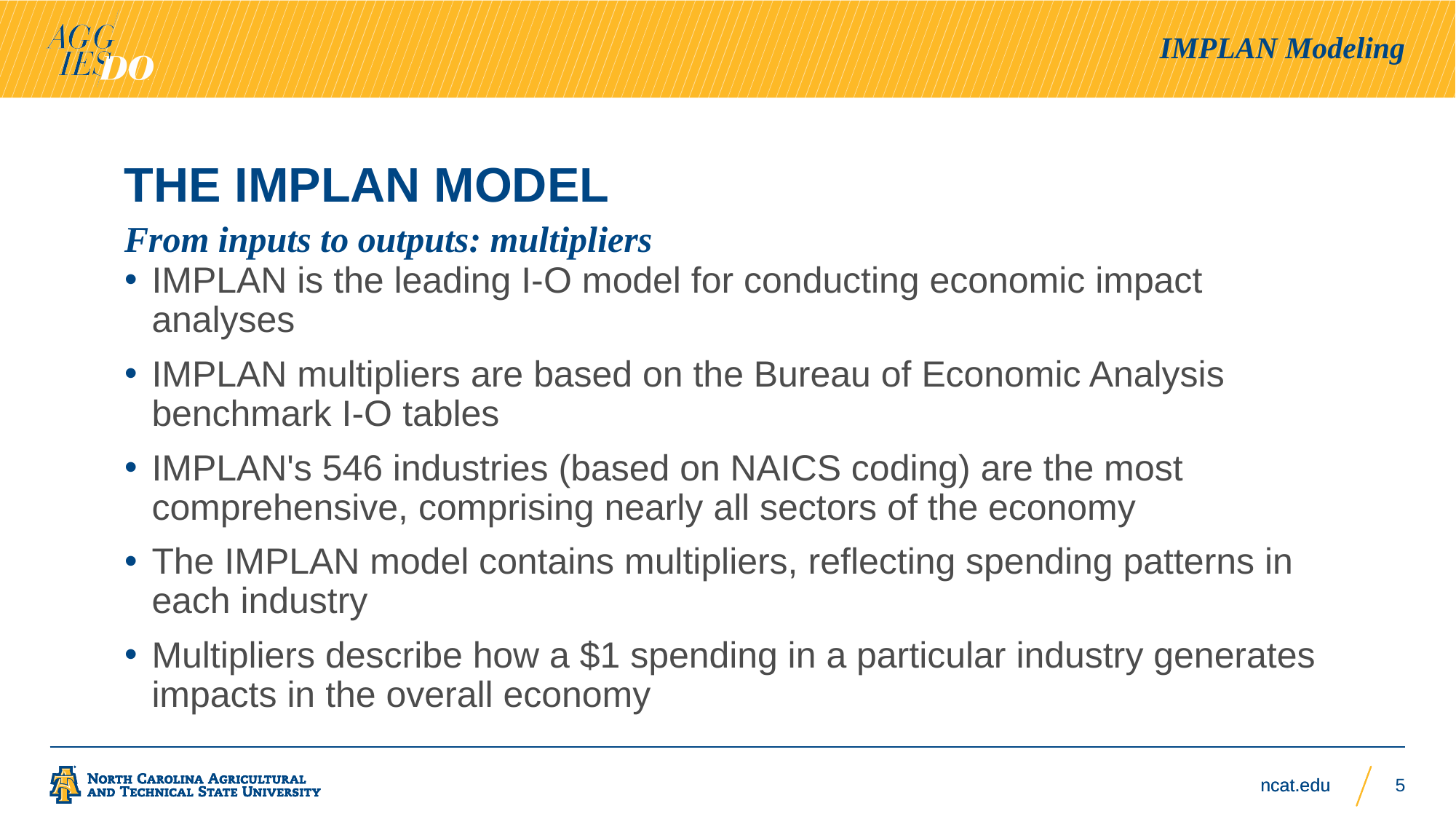

IMPLAN Modeling
# The Implan model
From inputs to outputs: multipliers
IMPLAN is the leading I-O model for conducting economic impact analyses
IMPLAN multipliers are based on the Bureau of Economic Analysis benchmark I-O tables
IMPLAN's 546 industries (based on NAICS coding) are the most comprehensive, comprising nearly all sectors of the economy
The IMPLAN model contains multipliers, reflecting spending patterns in each industry
Multipliers describe how a $1 spending in a particular industry generates impacts in the overall economy

5